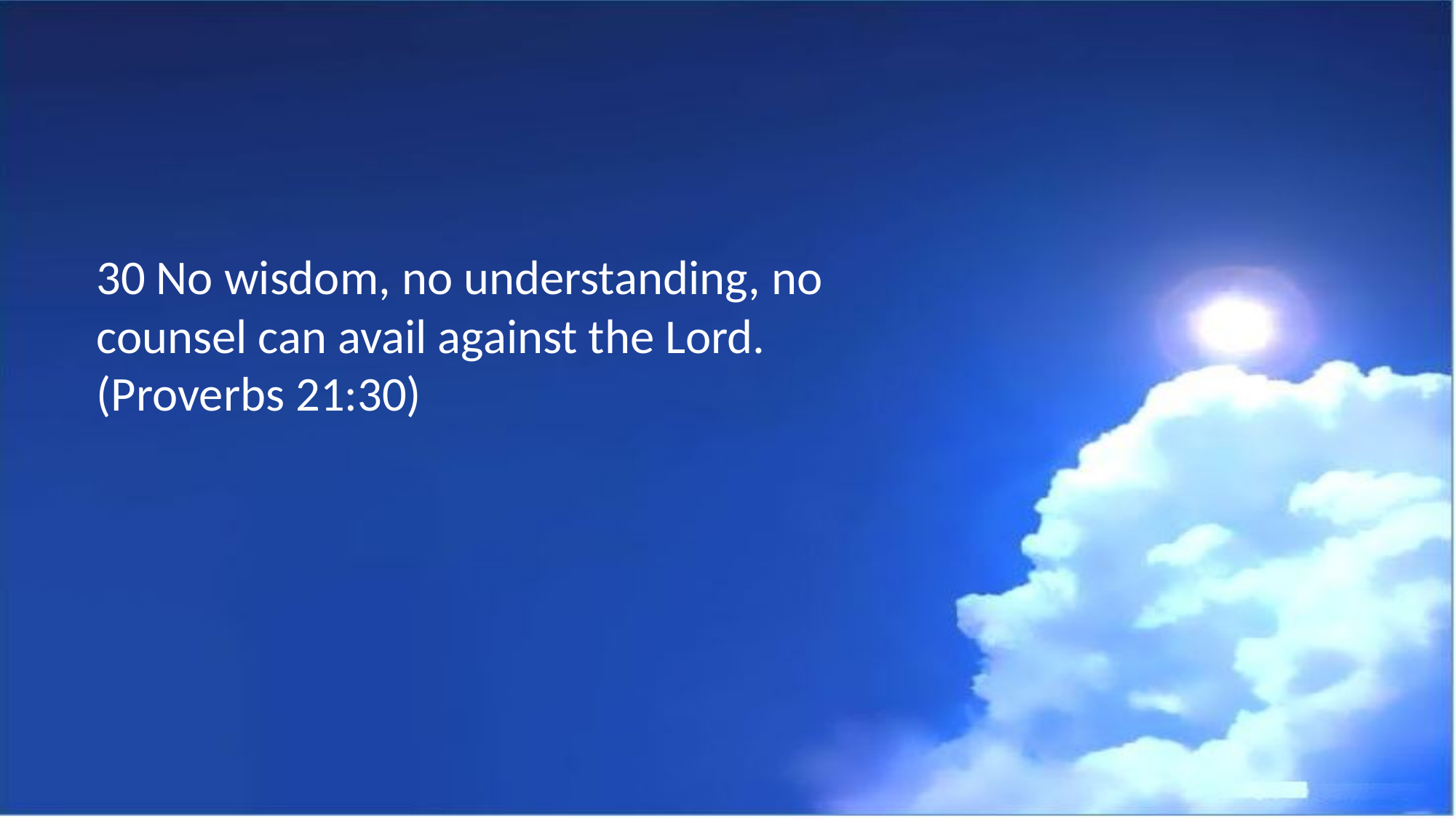

30 No wisdom, no understanding, no counsel can avail against the Lord. (Proverbs 21:30)